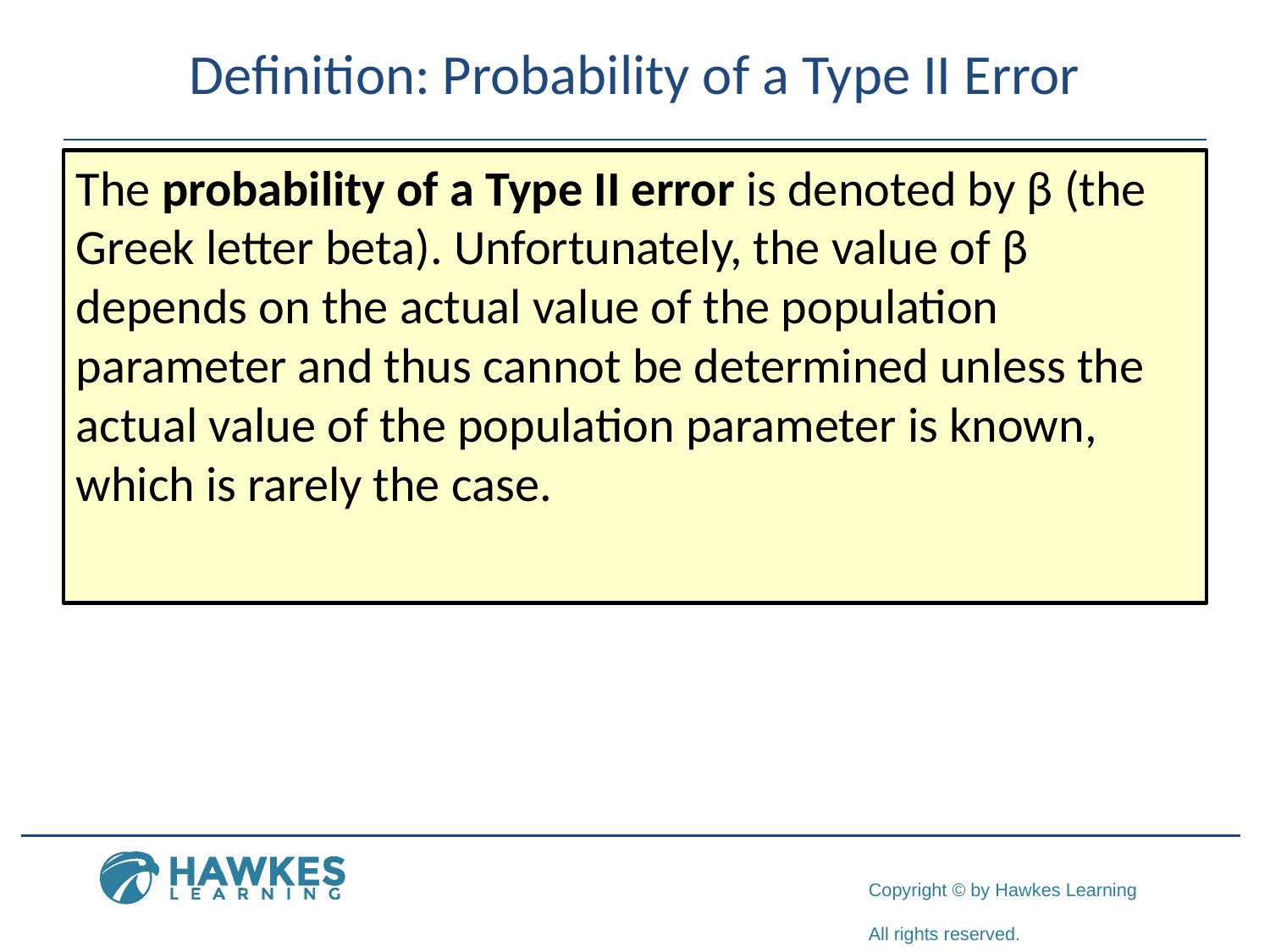

# Definition: Probability of a Type II Error
The probability of a Type II error is denoted by β (the Greek letter beta). Unfortunately, the value of β  depends on the actual value of the population parameter and thus cannot be determined unless the actual value of the population parameter is known, which is rarely the case.